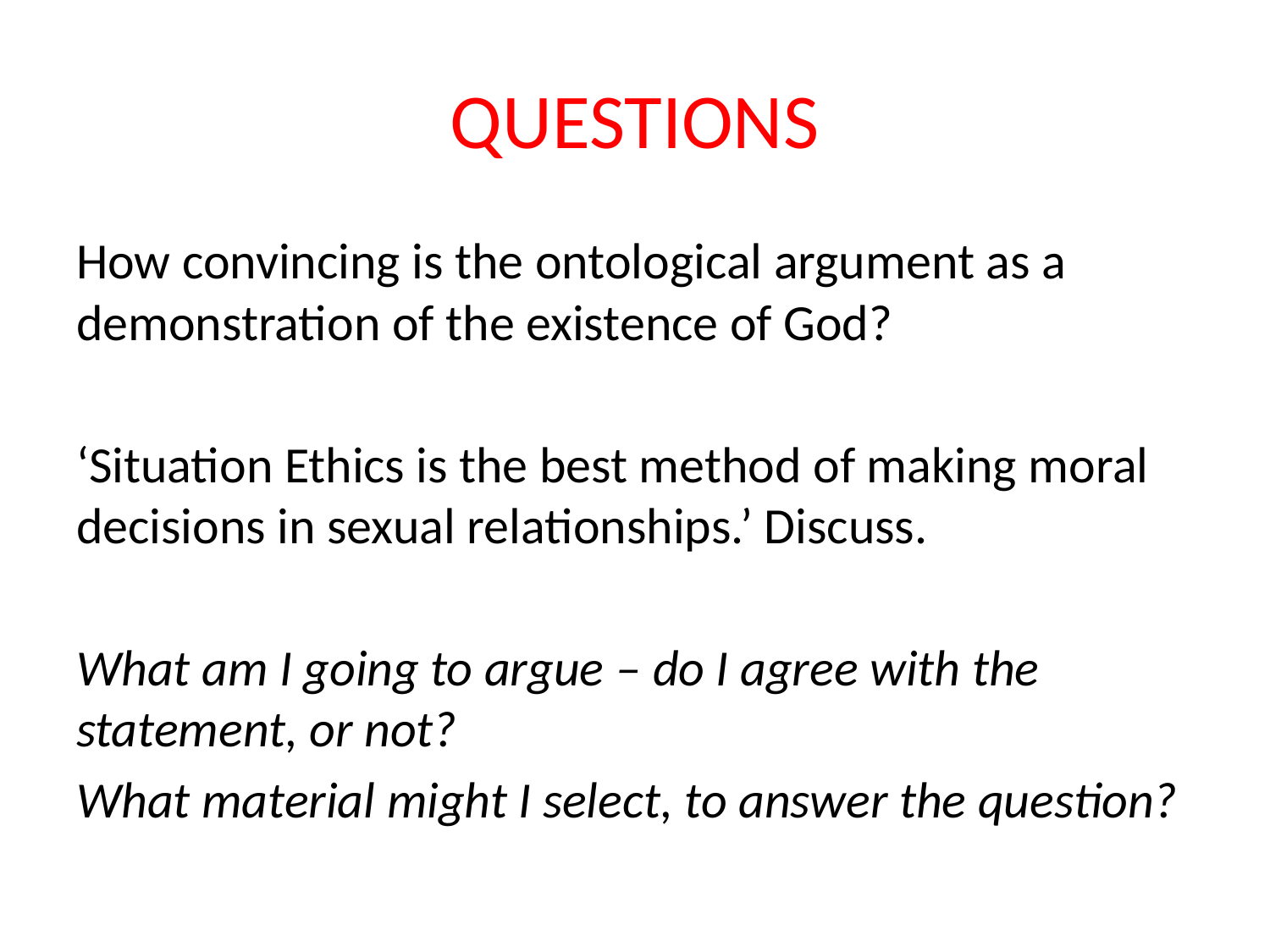

# QUESTIONS
How convincing is the ontological argument as a demonstration of the existence of God?

‘Situation Ethics is the best method of making moral decisions in sexual relationships.’ Discuss.

What am I going to argue – do I agree with the statement, or not?
What material might I select, to answer the question?